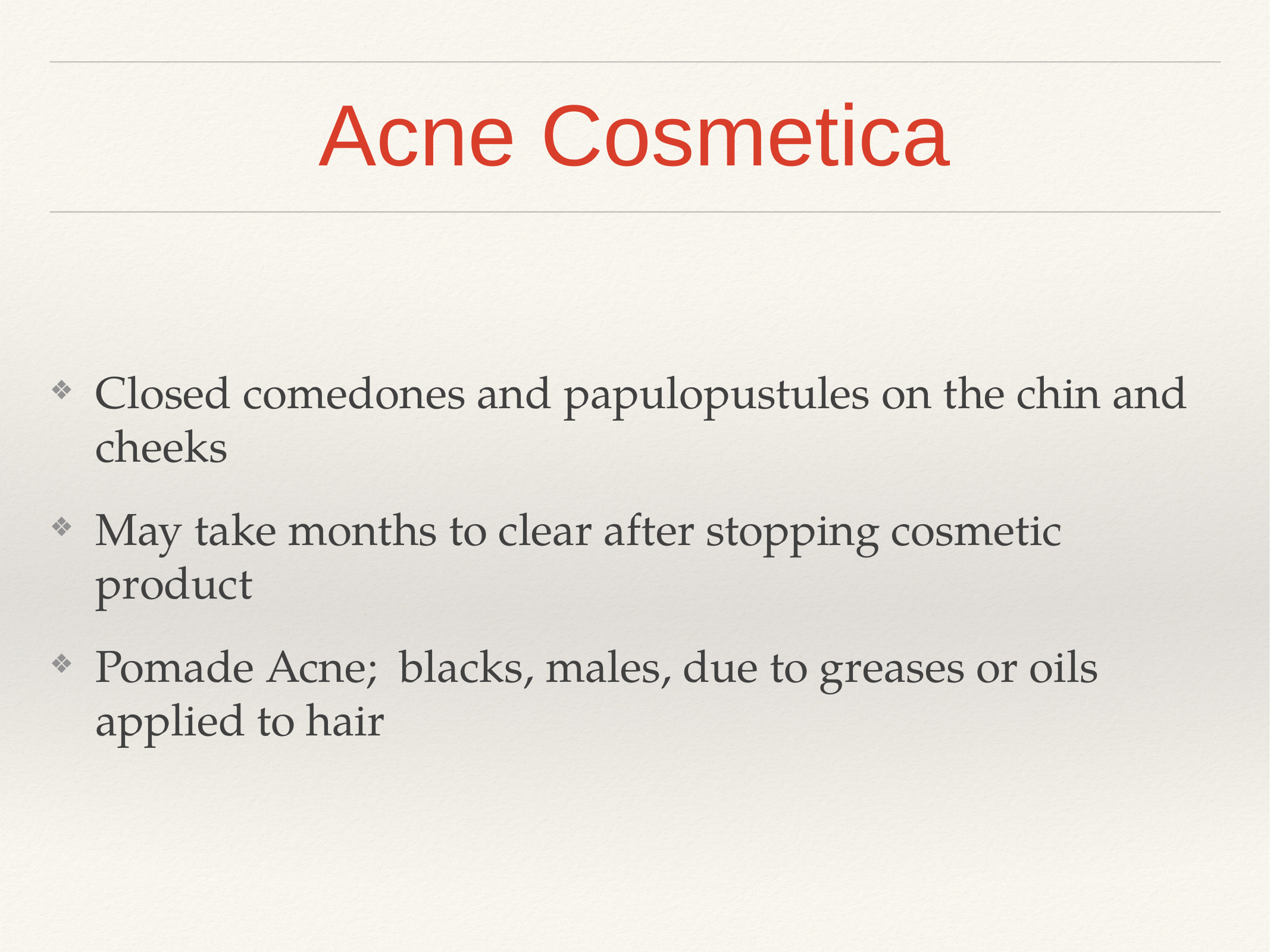

# Acne Cosmetica
Closed comedones and papulopustules on the chin and cheeks
May take months to clear after stopping cosmetic product
Pomade Acne;  blacks, males, due to greases or oils applied to hair